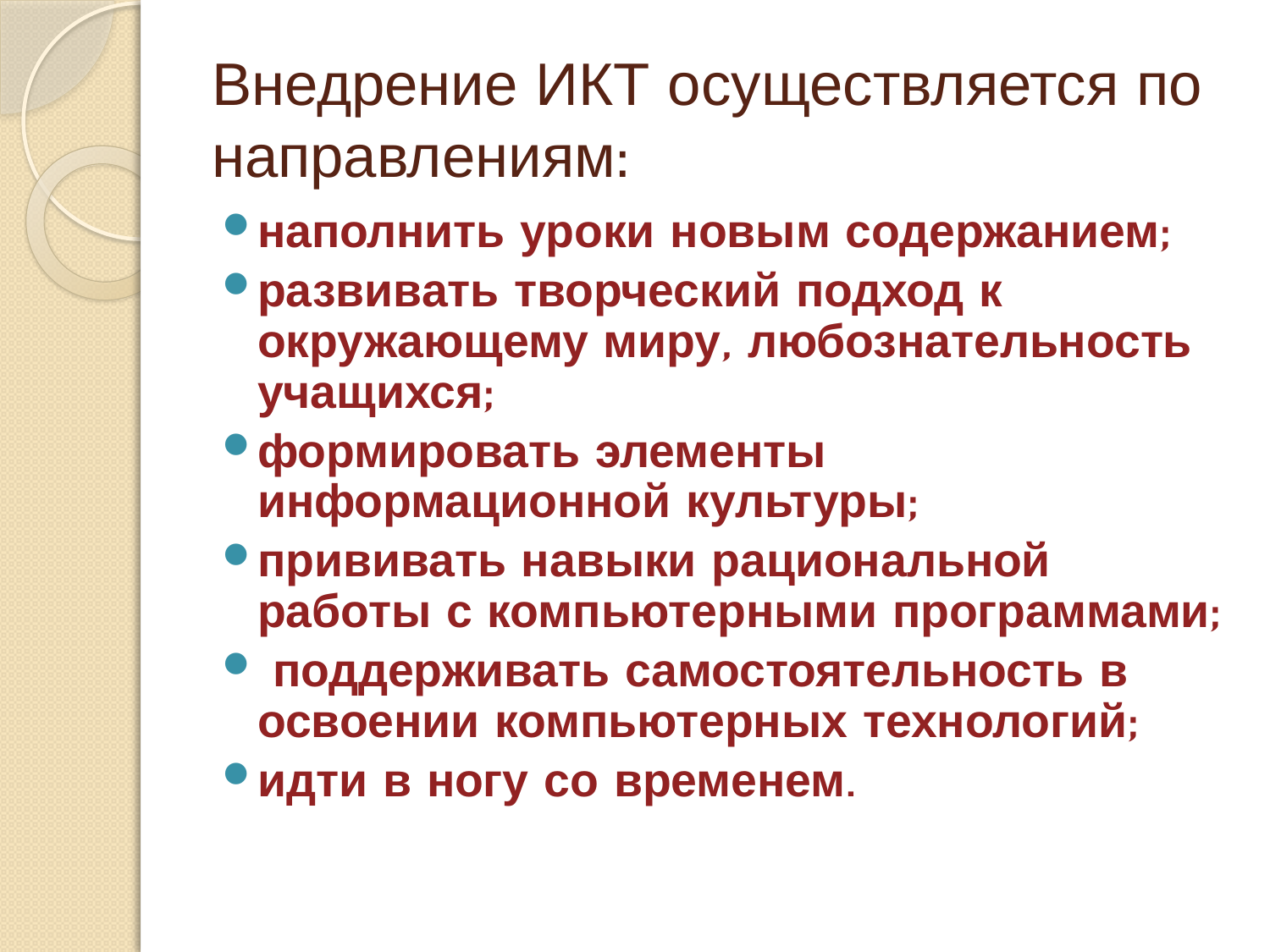

# Внедрение ИКТ осуществляется по направлениям:
наполнить уроки новым содержанием;
развивать творческий подход к окружающему миру, любознательность  учащихся;
формировать элементы информационной культуры;
прививать навыки рациональной работы с компьютерными программами;
 поддерживать самостоятельность в освоении компьютерных технологий;
идти в ногу со временем.